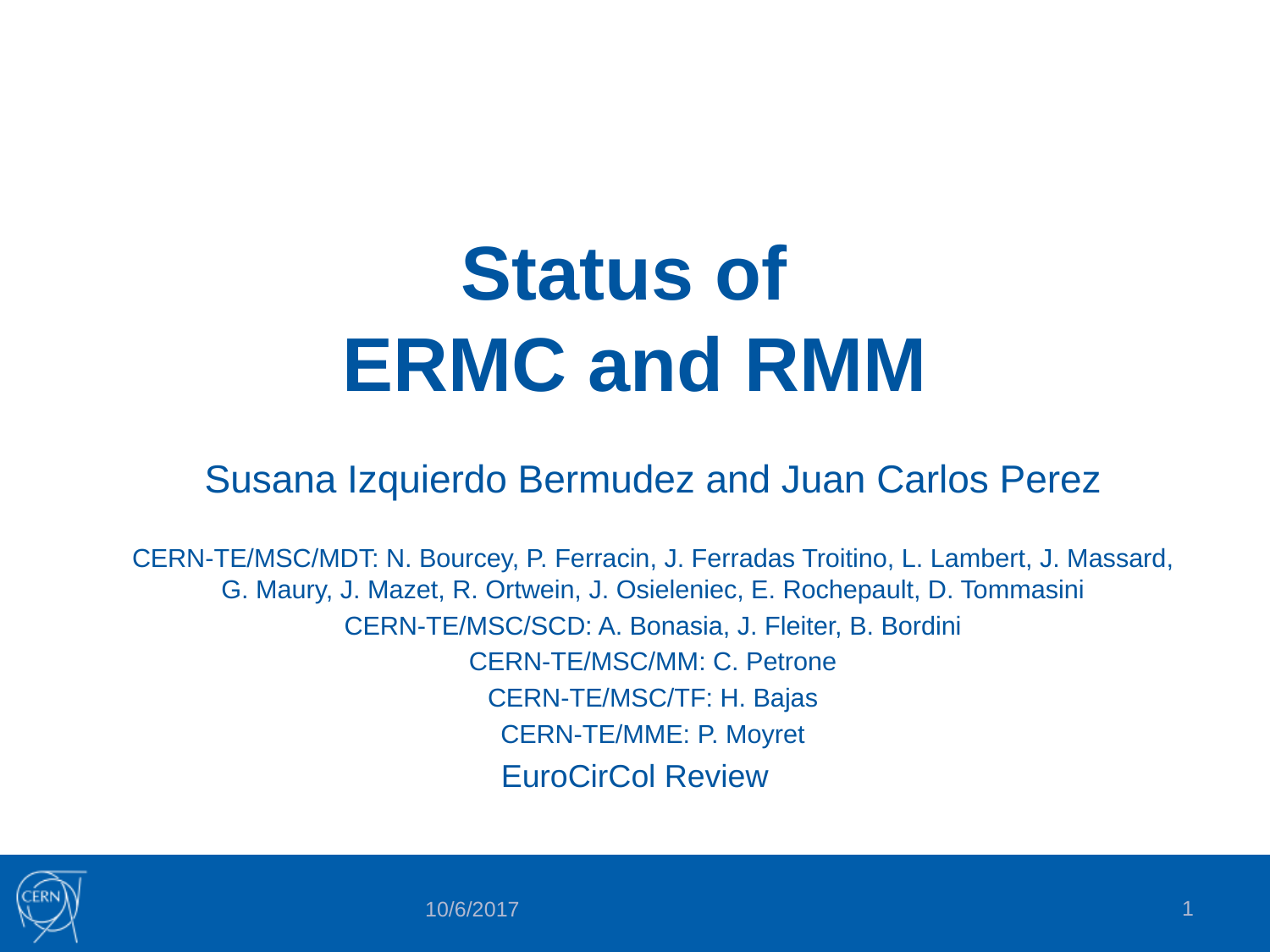

# Status of ERMC and RMM
Susana Izquierdo Bermudez and Juan Carlos Perez

CERN-TE/MSC/MDT: N. Bourcey, P. Ferracin, J. Ferradas Troitino, L. Lambert, J. Massard, G. Maury, J. Mazet, R. Ortwein, J. Osieleniec, E. Rochepault, D. Tommasini
CERN-TE/MSC/SCD: A. Bonasia, J. Fleiter, B. Bordini
CERN-TE/MSC/MM: C. Petrone
CERN-TE/MSC/TF: H. Bajas
CERN-TE/MME: P. Moyret

EuroCirCol Review
1
10/6/2017